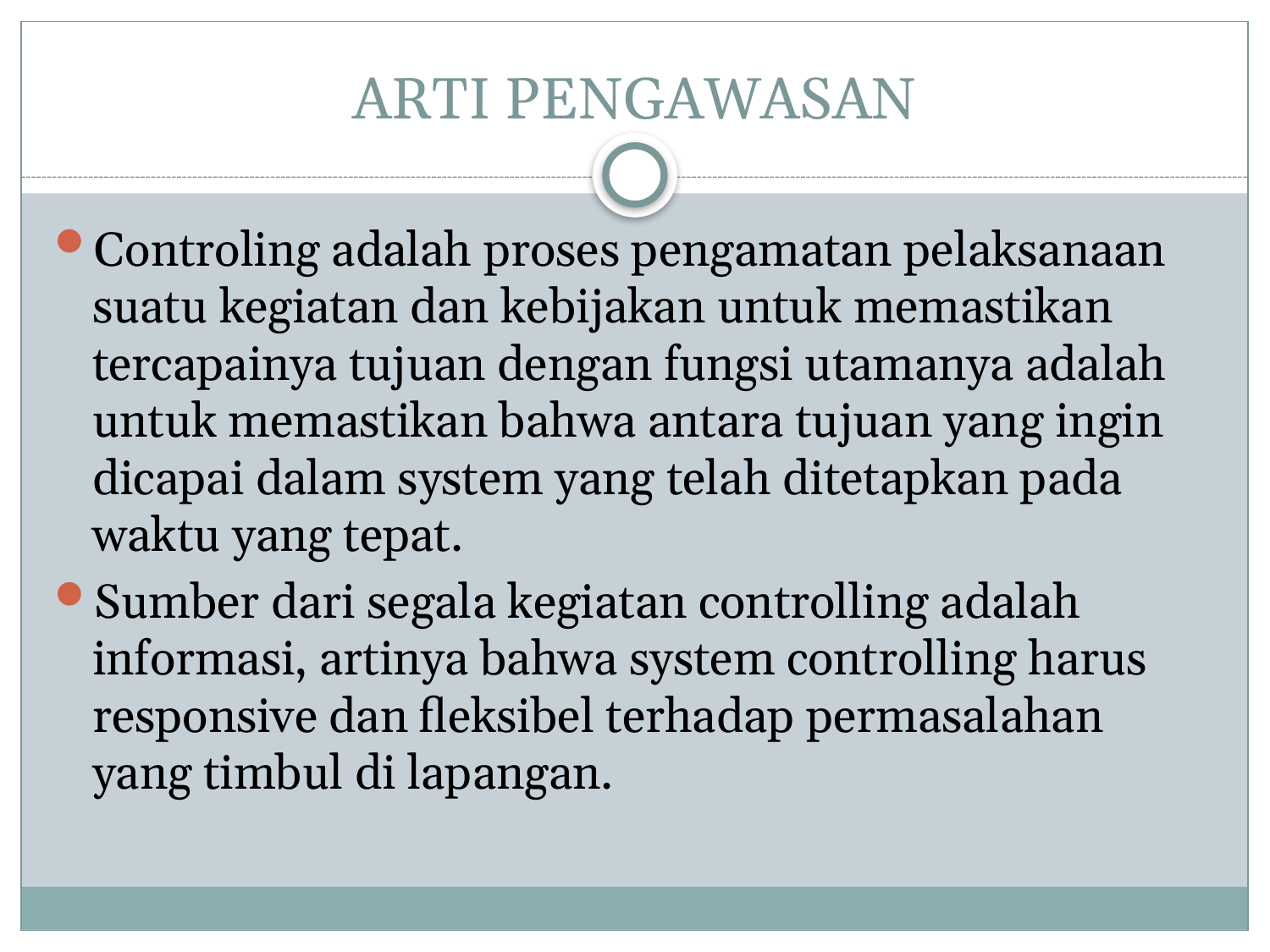

# ARTI PENGAWASAN
Controling adalah proses pengamatan pelaksanaan suatu kegiatan dan kebijakan untuk memastikan tercapainya tujuan dengan fungsi utamanya adalah untuk memastikan bahwa antara tujuan yang ingin dicapai dalam system yang telah ditetapkan pada waktu yang tepat.
Sumber dari segala kegiatan controlling adalah informasi, artinya bahwa system controlling harus responsive dan fleksibel terhadap permasalahan yang timbul di lapangan.